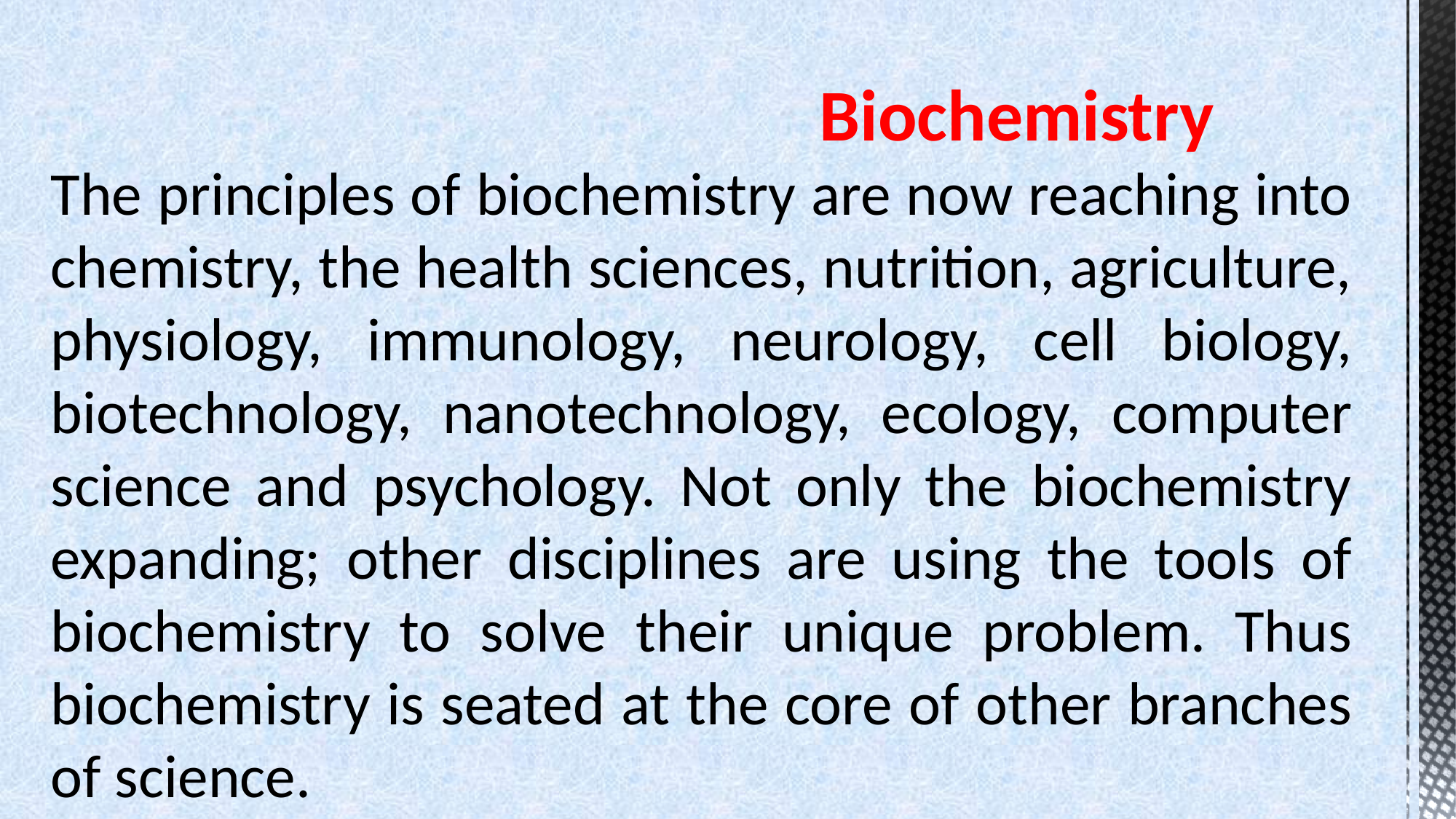

# Biochemistry
The principles of biochemistry are now reaching into chemistry, the health sciences, nutrition, agriculture, physiology, immunology, neurology, cell biology, biotechnology, nanotechnology, ecology, computer science and psychology. Not only the biochemistry expanding; other disciplines are using the tools of biochemistry to solve their unique problem. Thus biochemistry is seated at the core of other branches of science.